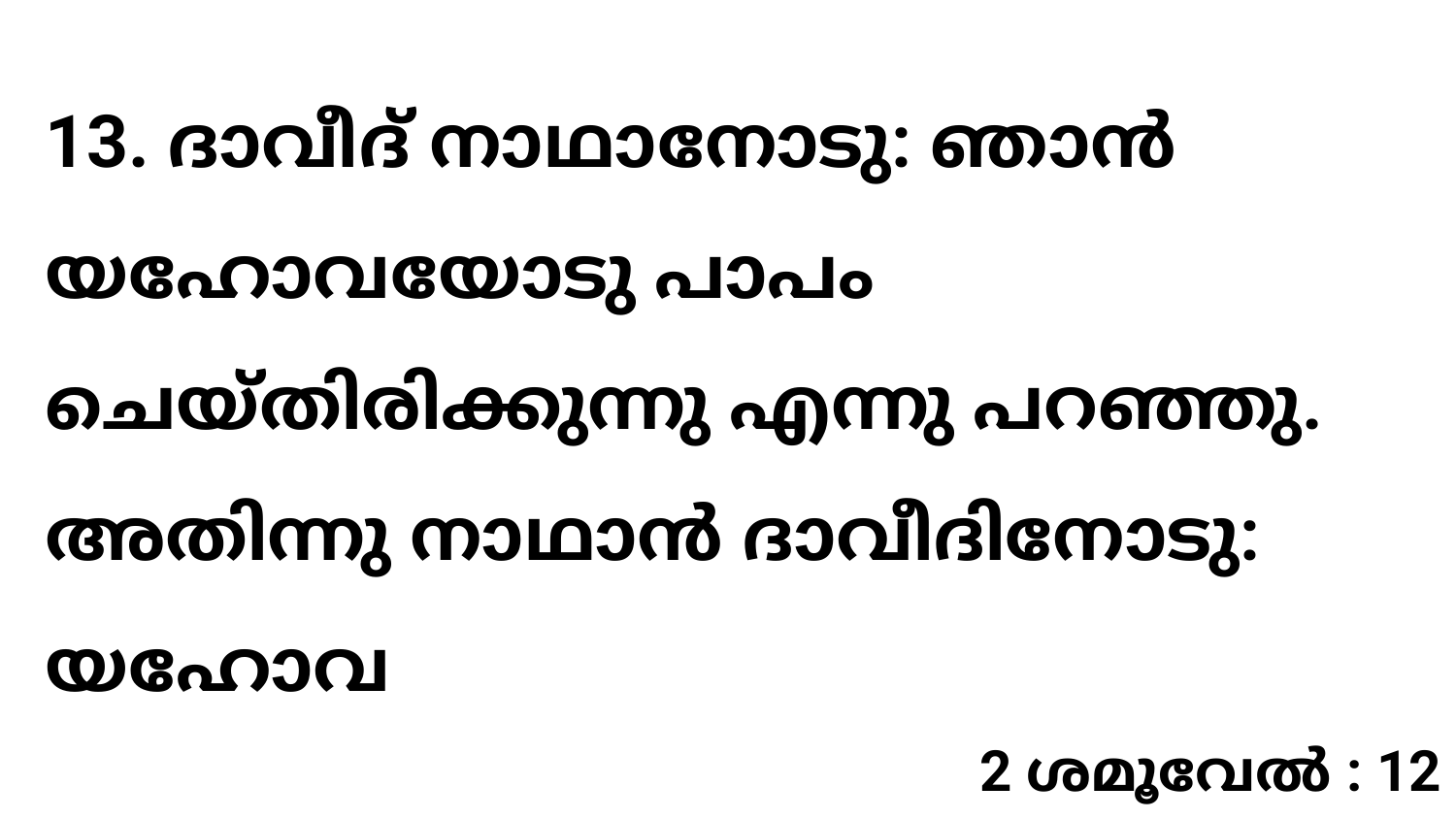

13. ദാവീദ് നാഥാനോടു: ഞാൻ യഹോവയോടു പാപം ചെയ്തിരിക്കുന്നു എന്നു പറഞ്ഞു. അതിന്നു നാഥാൻ ദാവീദിനോടു: യഹോവ
2 ശമൂവേൽ : 12